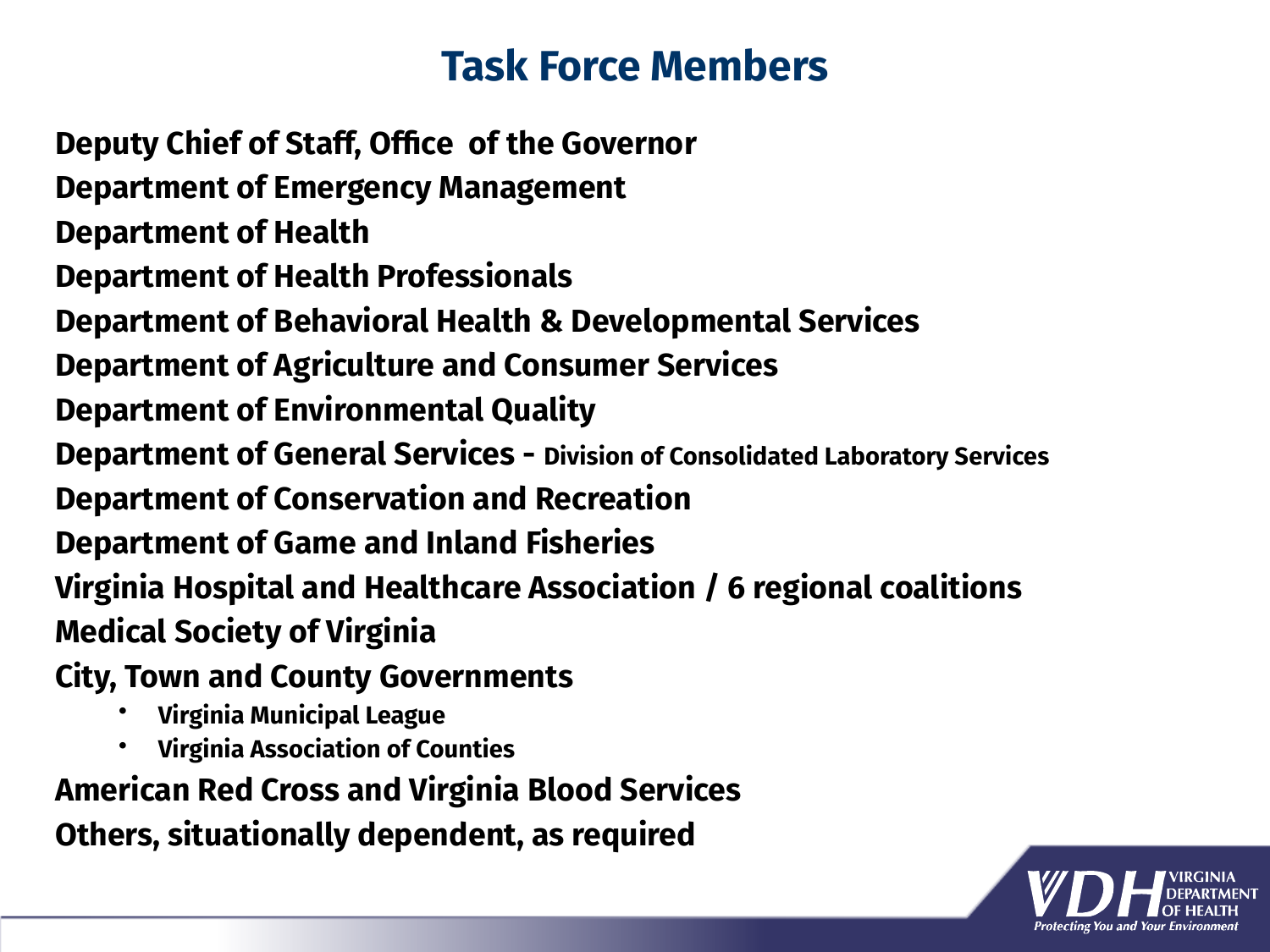

# Task Force Members
Deputy Chief of Staff, Office  of the Governor
Department of Emergency Management
Department of Health
Department of Health Professionals
Department of Behavioral Health & Developmental Services
Department of Agriculture and Consumer Services
Department of Environmental Quality
Department of General Services - Division of Consolidated Laboratory Services
Department of Conservation and Recreation
Department of Game and Inland Fisheries
Virginia Hospital and Healthcare Association / 6 regional coalitions
Medical Society of Virginia
City, Town and County Governments
Virginia Municipal League
Virginia Association of Counties
American Red Cross and Virginia Blood Services
Others, situationally dependent, as required